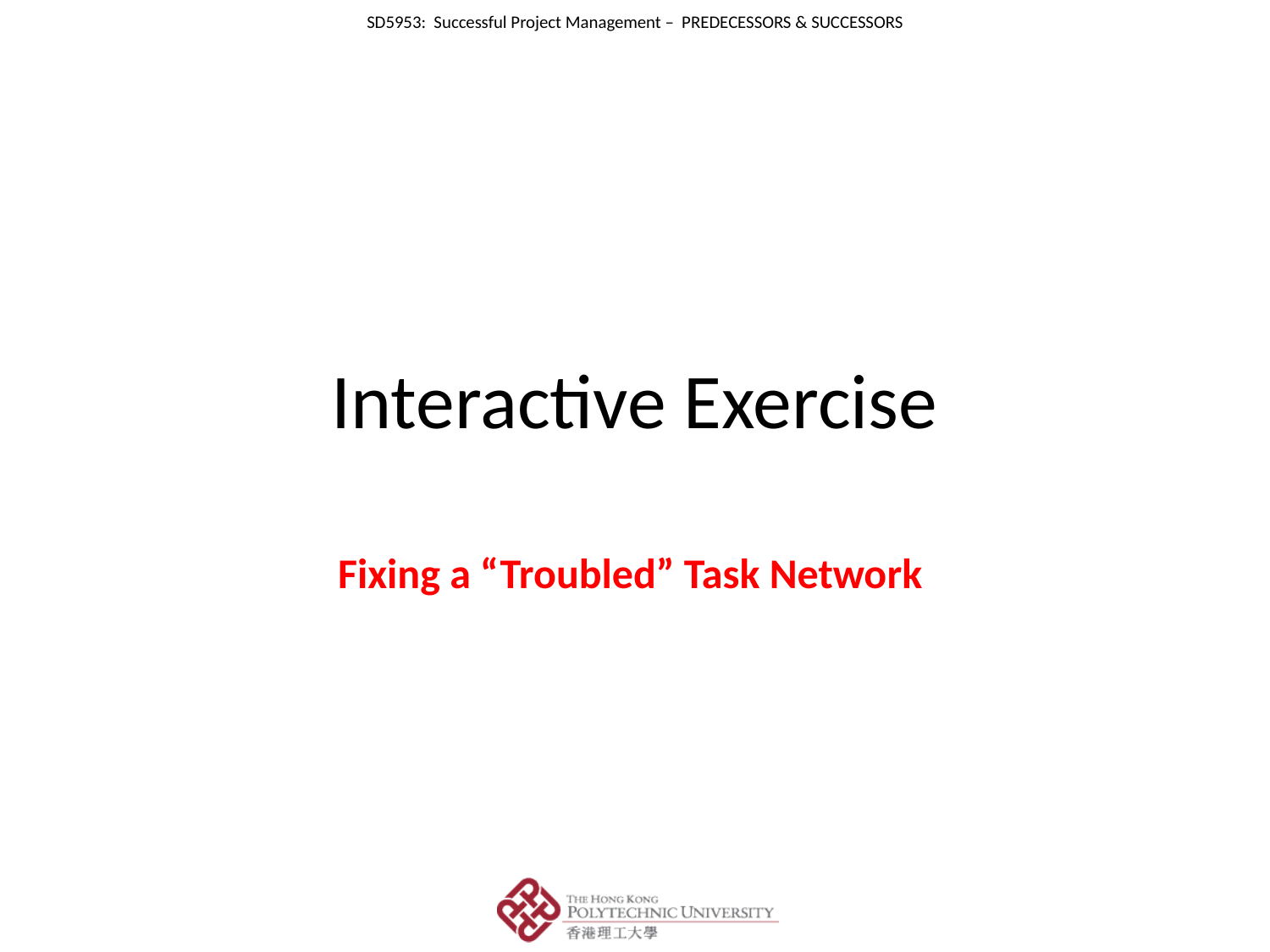

# Interactive Exercise
Fixing a “Troubled” Task Network